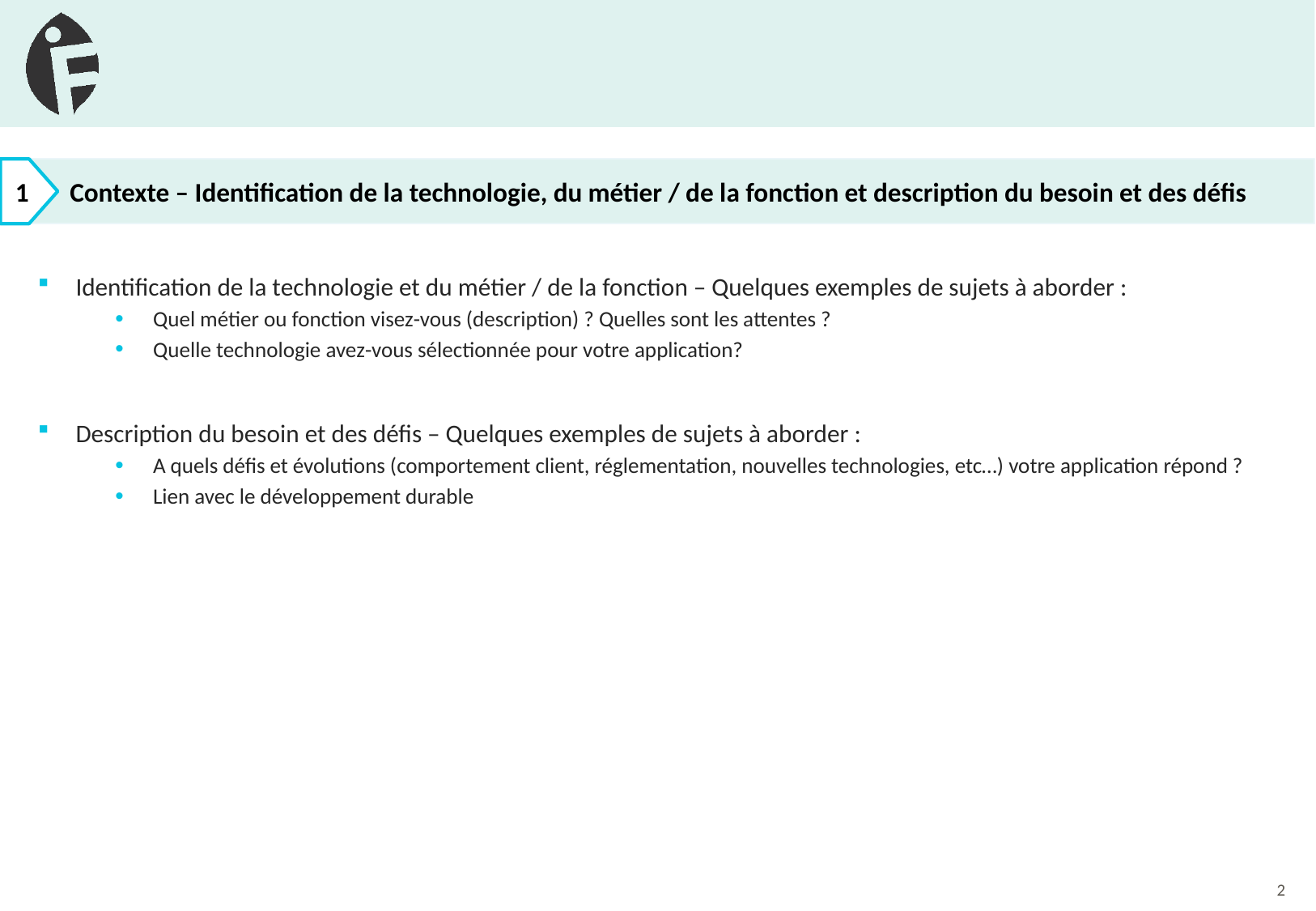

#

Contexte – Identification de la technologie, du métier / de la fonction et description du besoin et des défis
1
Identification de la technologie et du métier / de la fonction – Quelques exemples de sujets à aborder :
Quel métier ou fonction visez-vous (description) ? Quelles sont les attentes ?
Quelle technologie avez-vous sélectionnée pour votre application?

Description du besoin et des défis – Quelques exemples de sujets à aborder :
A quels défis et évolutions (comportement client, réglementation, nouvelles technologies, etc…) votre application répond ?
Lien avec le développement durable